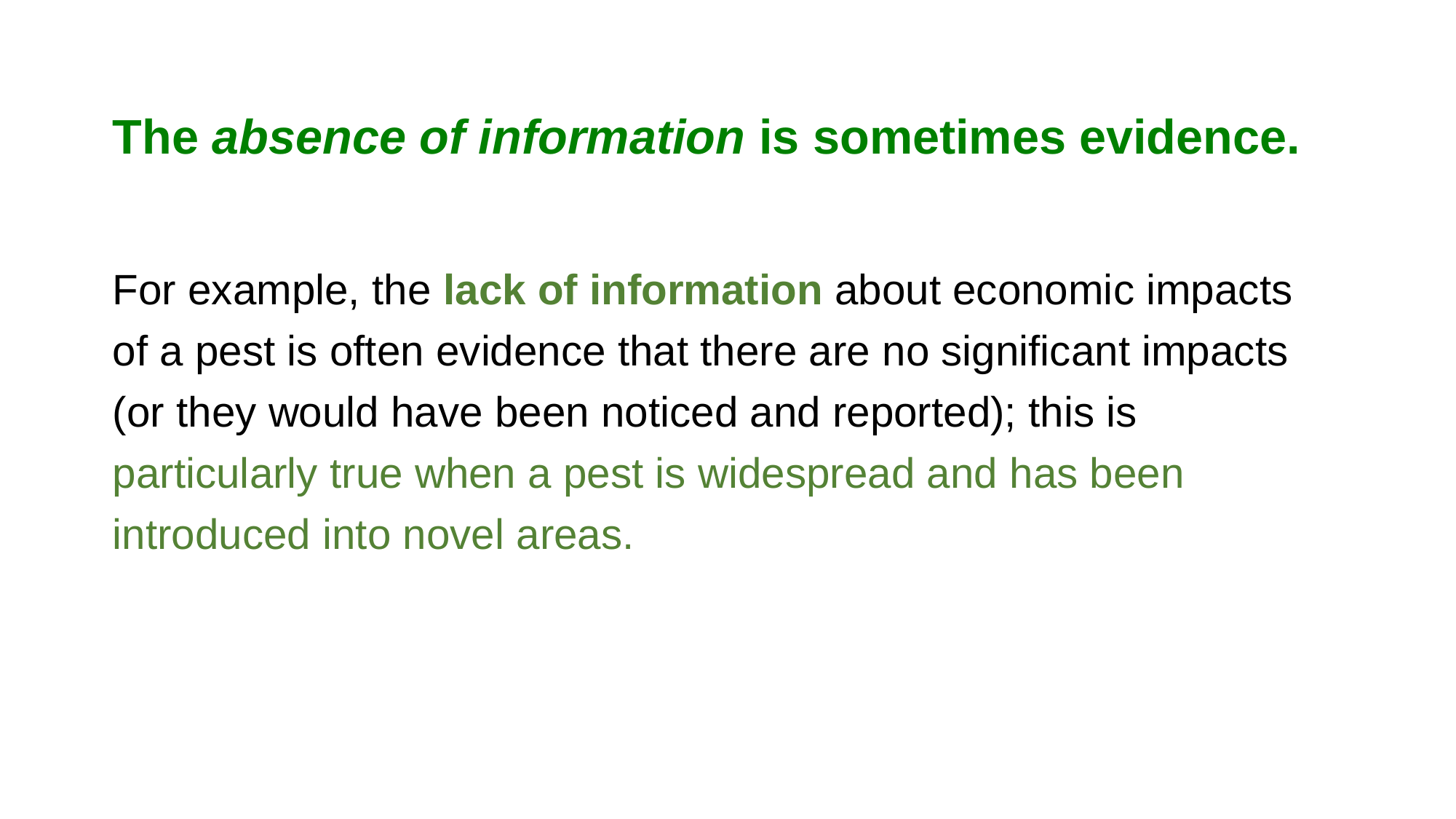

The absence of information is sometimes evidence.

For example, the lack of information about economic impacts of a pest is often evidence that there are no significant impacts (or they would have been noticed and reported); this is particularly true when a pest is widespread and has been introduced into novel areas.